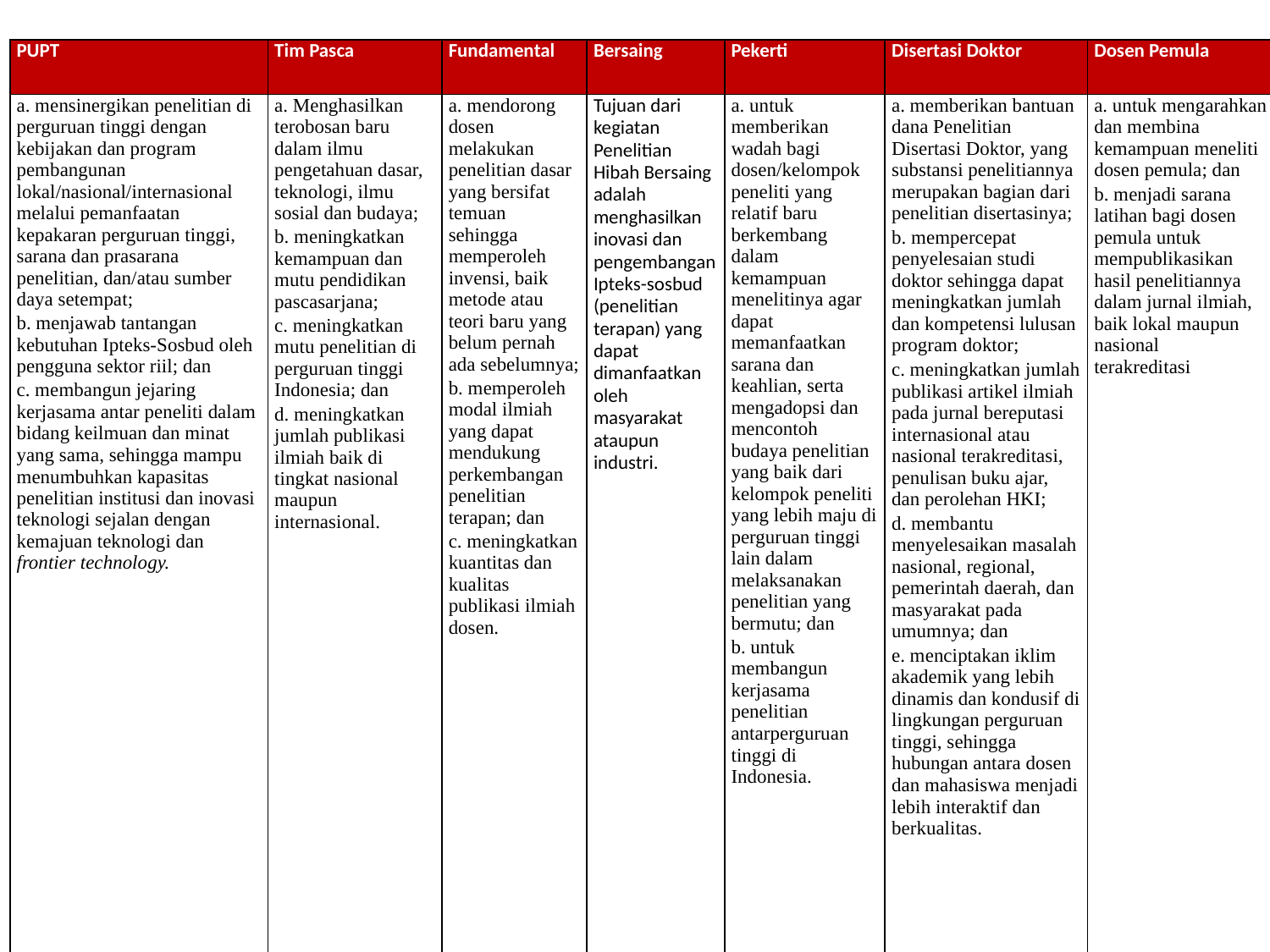

| PUPT | Tim Pasca | Fundamental | Bersaing | Pekerti | Disertasi Doktor | Dosen Pemula |
| --- | --- | --- | --- | --- | --- | --- |
| a. mensinergikan penelitian di perguruan tinggi dengan kebijakan dan program pembangunan lokal/nasional/internasional melalui pemanfaatan kepakaran perguruan tinggi, sarana dan prasarana penelitian, dan/atau sumber daya setempat; b. menjawab tantangan kebutuhan Ipteks-Sosbud oleh pengguna sektor riil; dan c. membangun jejaring kerjasama antar peneliti dalam bidang keilmuan dan minat yang sama, sehingga mampu menumbuhkan kapasitas penelitian institusi dan inovasi teknologi sejalan dengan kemajuan teknologi dan frontier technology. | a. Menghasilkan terobosan baru dalam ilmu pengetahuan dasar, teknologi, ilmu sosial dan budaya; b. meningkatkan kemampuan dan mutu pendidikan pascasarjana; c. meningkatkan mutu penelitian di perguruan tinggi Indonesia; dan d. meningkatkan jumlah publikasi ilmiah baik di tingkat nasional maupun internasional. | a. mendorong dosen melakukan penelitian dasar yang bersifat temuan sehingga memperoleh invensi, baik metode atau teori baru yang belum pernah ada sebelumnya; b. memperoleh modal ilmiah yang dapat mendukung perkembangan penelitian terapan; dan c. meningkatkan kuantitas dan kualitas publikasi ilmiah dosen. | Tujuan dari kegiatan Penelitian Hibah Bersaing adalah menghasilkan inovasi dan pengembangan Ipteks-sosbud (penelitian terapan) yang dapat dimanfaatkan oleh masyarakat ataupun industri. | a. untuk memberikan wadah bagi dosen/kelompok peneliti yang relatif baru berkembang dalam kemampuan menelitinya agar dapat memanfaatkan sarana dan keahlian, serta mengadopsi dan mencontoh budaya penelitian yang baik dari kelompok peneliti yang lebih maju di perguruan tinggi lain dalam melaksanakan penelitian yang bermutu; dan b. untuk membangun kerjasama penelitian antarperguruan tinggi di Indonesia. | a. memberikan bantuan dana Penelitian Disertasi Doktor, yang substansi penelitiannya merupakan bagian dari penelitian disertasinya; b. mempercepat penyelesaian studi doktor sehingga dapat meningkatkan jumlah dan kompetensi lulusan program doktor; c. meningkatkan jumlah publikasi artikel ilmiah pada jurnal bereputasi internasional atau nasional terakreditasi, penulisan buku ajar, dan perolehan HKI; d. membantu menyelesaikan masalah nasional, regional, pemerintah daerah, dan masyarakat pada umumnya; dan e. menciptakan iklim akademik yang lebih dinamis dan kondusif di lingkungan perguruan tinggi, sehingga hubungan antara dosen dan mahasiswa menjadi lebih interaktif dan berkualitas. | a. untuk mengarahkan dan membina kemampuan meneliti dosen pemula; dan b. menjadi sarana latihan bagi dosen pemula untuk mempublikasikan hasil penelitiannya dalam jurnal ilmiah, baik lokal maupun nasional terakreditasi |